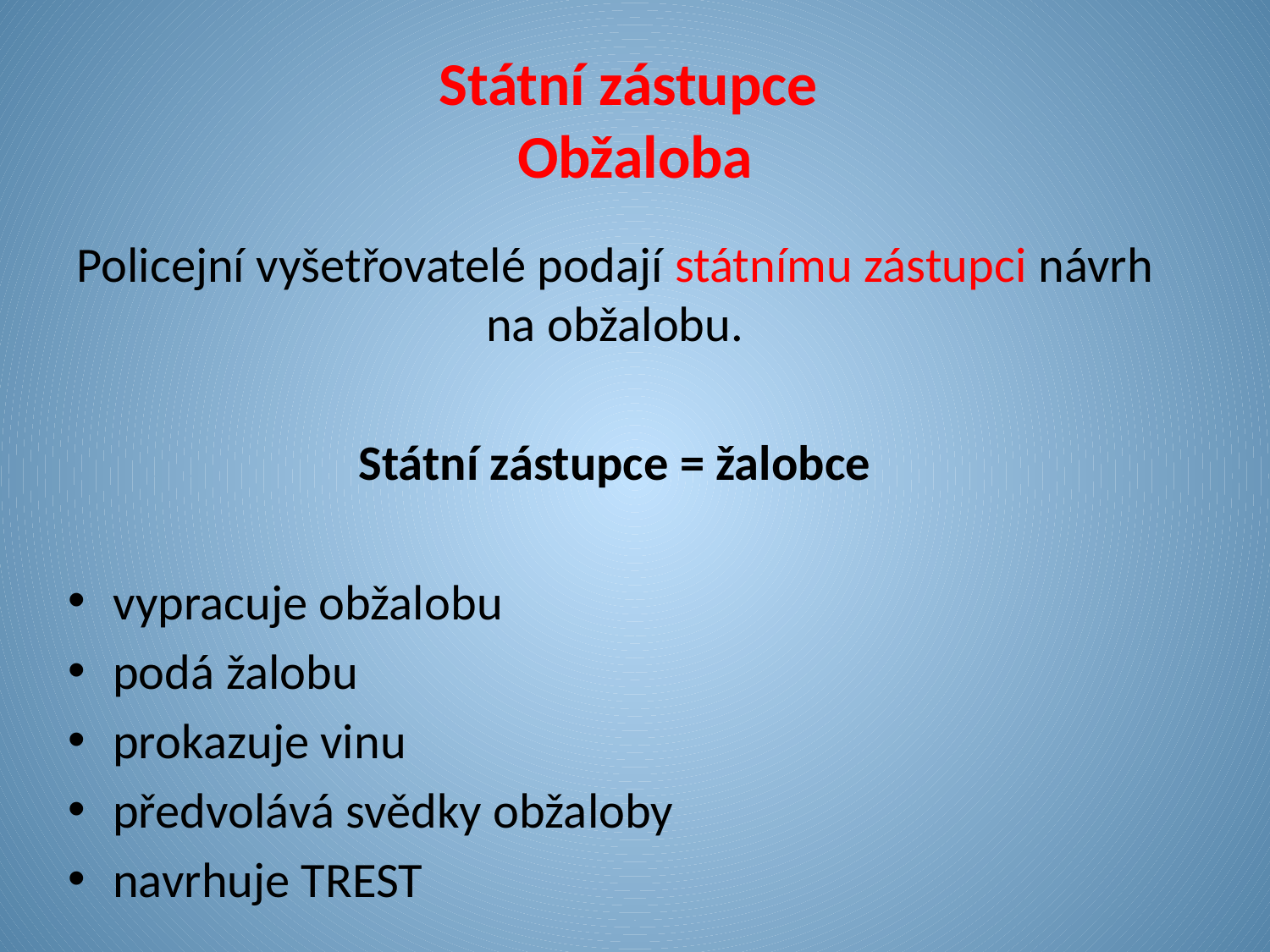

# Státní zástupce Obžaloba
Policejní vyšetřovatelé podají státnímu zástupci návrh na obžalobu.

Státní zástupce = žalobce

vypracuje obžalobu
podá žalobu
prokazuje vinu
předvolává svědky obžaloby
navrhuje TREST